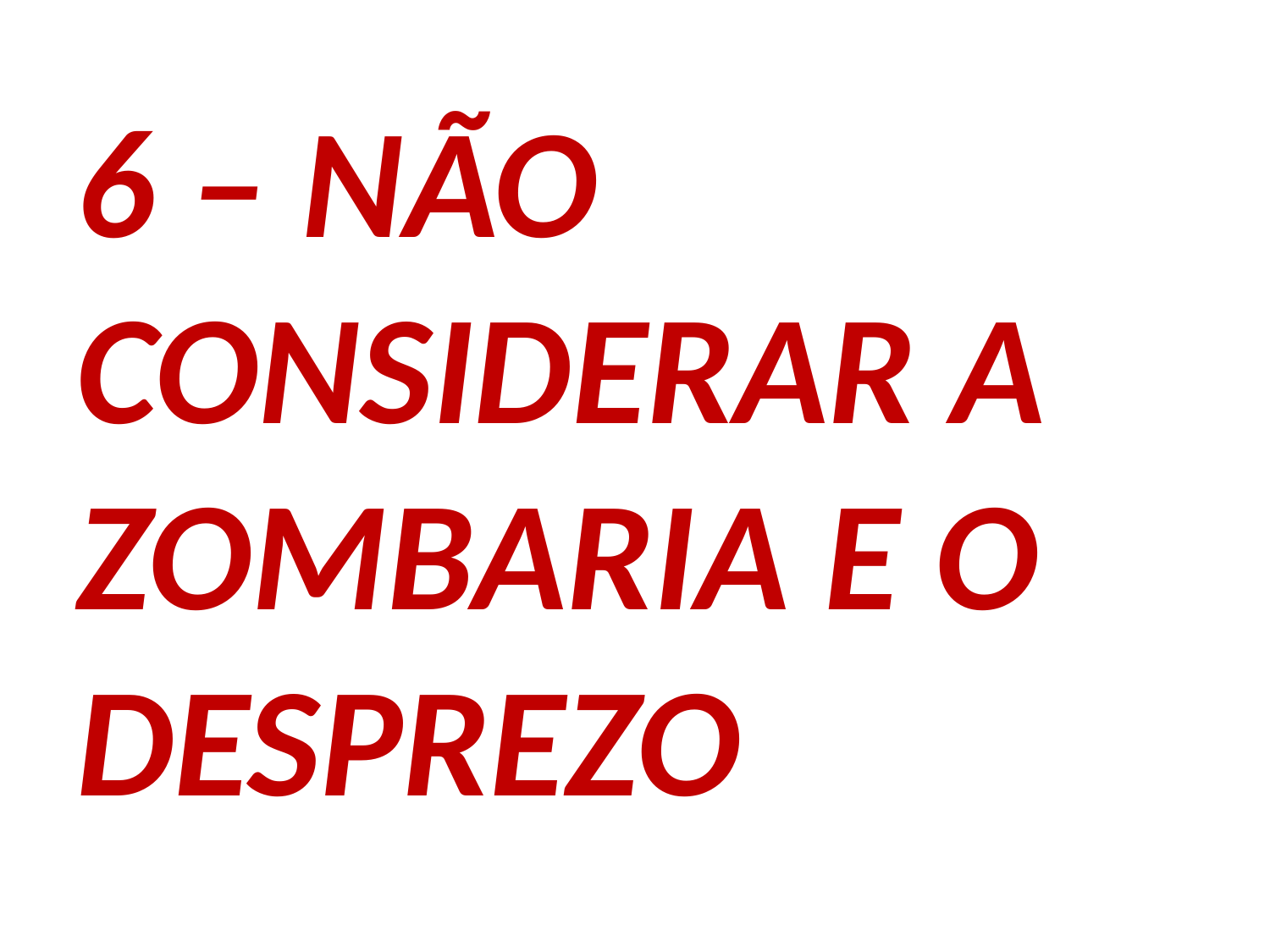

6 – NÃO CONSIDERAR A ZOMBARIA E O DESPREZO